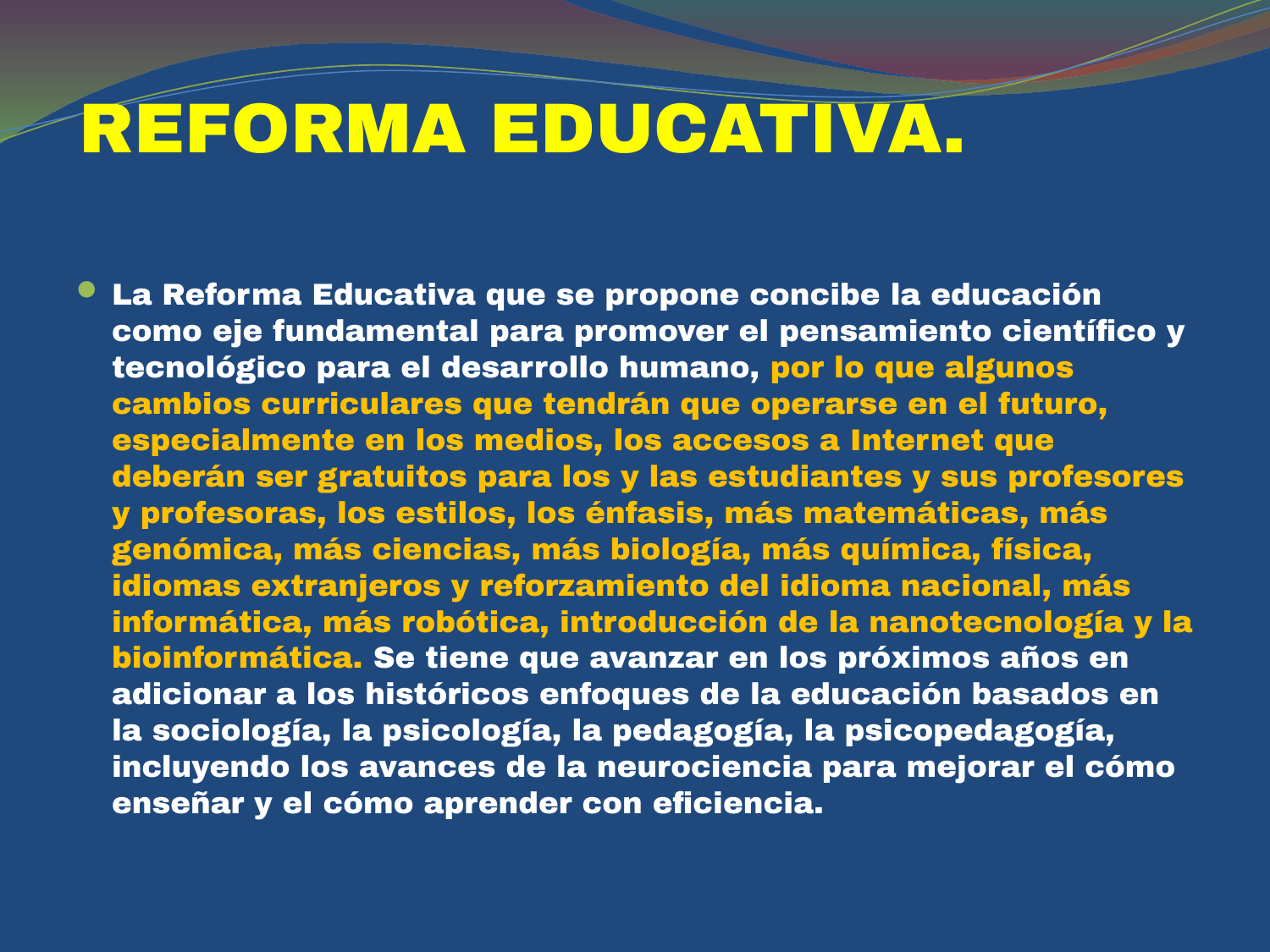

# REFORMA EDUCATIVA.
La Reforma Educativa que se propone concibe la educación como eje fundamental para promover el pensamiento científico y tecnológico para el desarrollo humano, por lo que algunos cambios curriculares que tendrán que operarse en el futuro, especialmente en los medios, los accesos a Internet que deberán ser gratuitos para los y las estudiantes y sus profesores y profesoras, los estilos, los énfasis, más matemáticas, más genómica, más ciencias, más biología, más química, física, idiomas extranjeros y reforzamiento del idioma nacional, más informática, más robótica, introducción de la nanotecnología y la bioinformática. Se tiene que avanzar en los próximos años en adicionar a los históricos enfoques de la educación basados en la sociología, la psicología, la pedagogía, la psicopedagogía, incluyendo los avances de la neurociencia para mejorar el cómo enseñar y el cómo aprender con eficiencia.